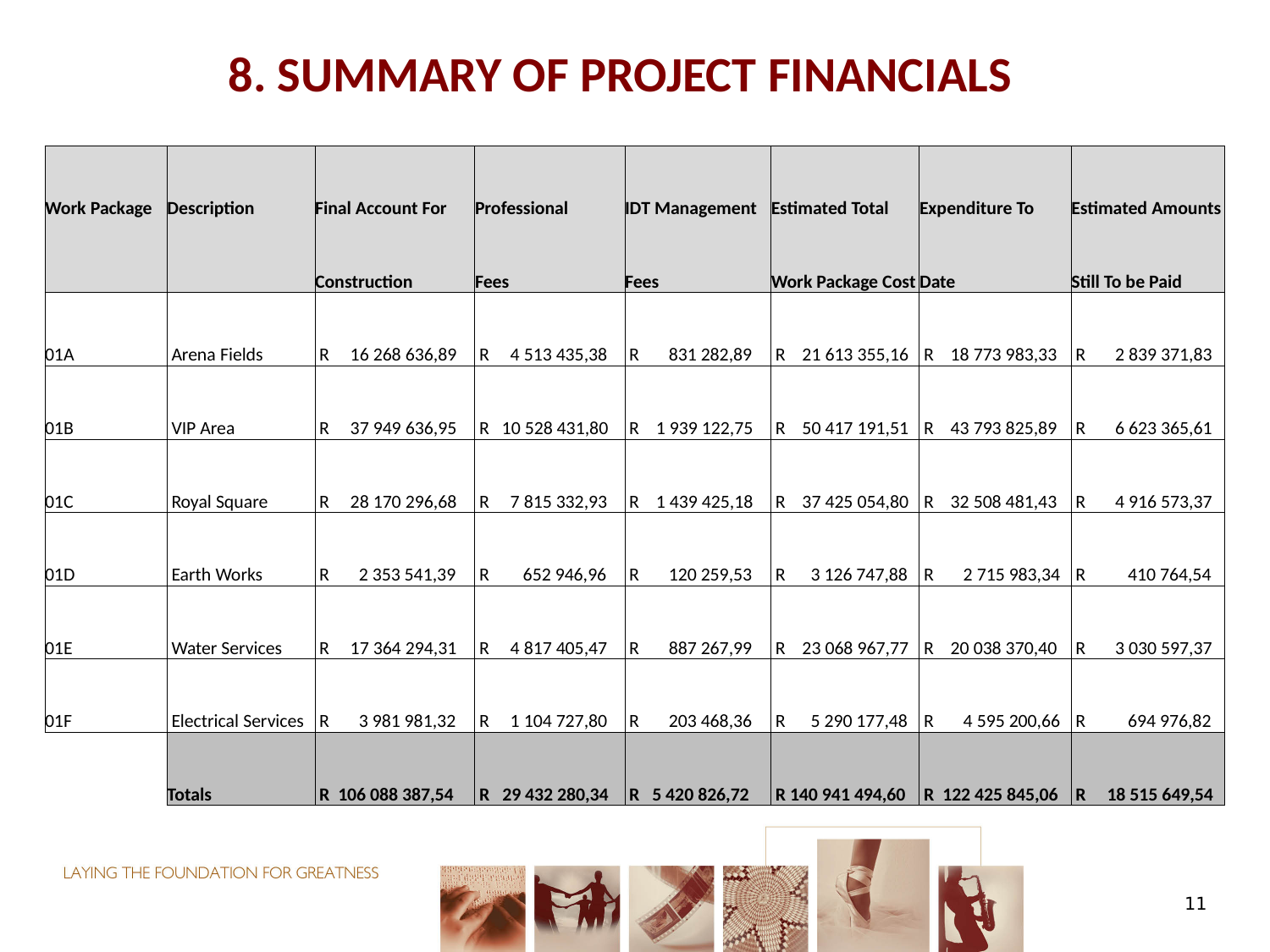

# 8. SUMMARY OF PROJECT FINANCIALS
| Work Package | Description | Final Account For | Professional | IDT Management | Estimated Total | Expenditure To | Estimated Amounts |
| --- | --- | --- | --- | --- | --- | --- | --- |
|  |  | Construction | Fees | Fees | Work Package Cost | Date | Still To be Paid |
| 01A | Arena Fields | R 16 268 636,89 | R 4 513 435,38 | R 831 282,89 | R 21 613 355,16 | R 18 773 983,33 | R 2 839 371,83 |
| 01B | VIP Area | R 37 949 636,95 | R 10 528 431,80 | R 1 939 122,75 | R 50 417 191,51 | R 43 793 825,89 | R 6 623 365,61 |
| 01C | Royal Square | R 28 170 296,68 | R 7 815 332,93 | R 1 439 425,18 | R 37 425 054,80 | R 32 508 481,43 | R 4 916 573,37 |
| 01D | Earth Works | R 2 353 541,39 | R 652 946,96 | R 120 259,53 | R 3 126 747,88 | R 2 715 983,34 | R 410 764,54 |
| 01E | Water Services | R 17 364 294,31 | R 4 817 405,47 | R 887 267,99 | R 23 068 967,77 | R 20 038 370,40 | R 3 030 597,37 |
| 01F | Electrical Services | R 3 981 981,32 | R 1 104 727,80 | R 203 468,36 | R 5 290 177,48 | R 4 595 200,66 | R 694 976,82 |
|  | Totals | R 106 088 387,54 | R 29 432 280,34 | R 5 420 826,72 | R 140 941 494,60 | R 122 425 845,06 | R 18 515 649,54 |
11